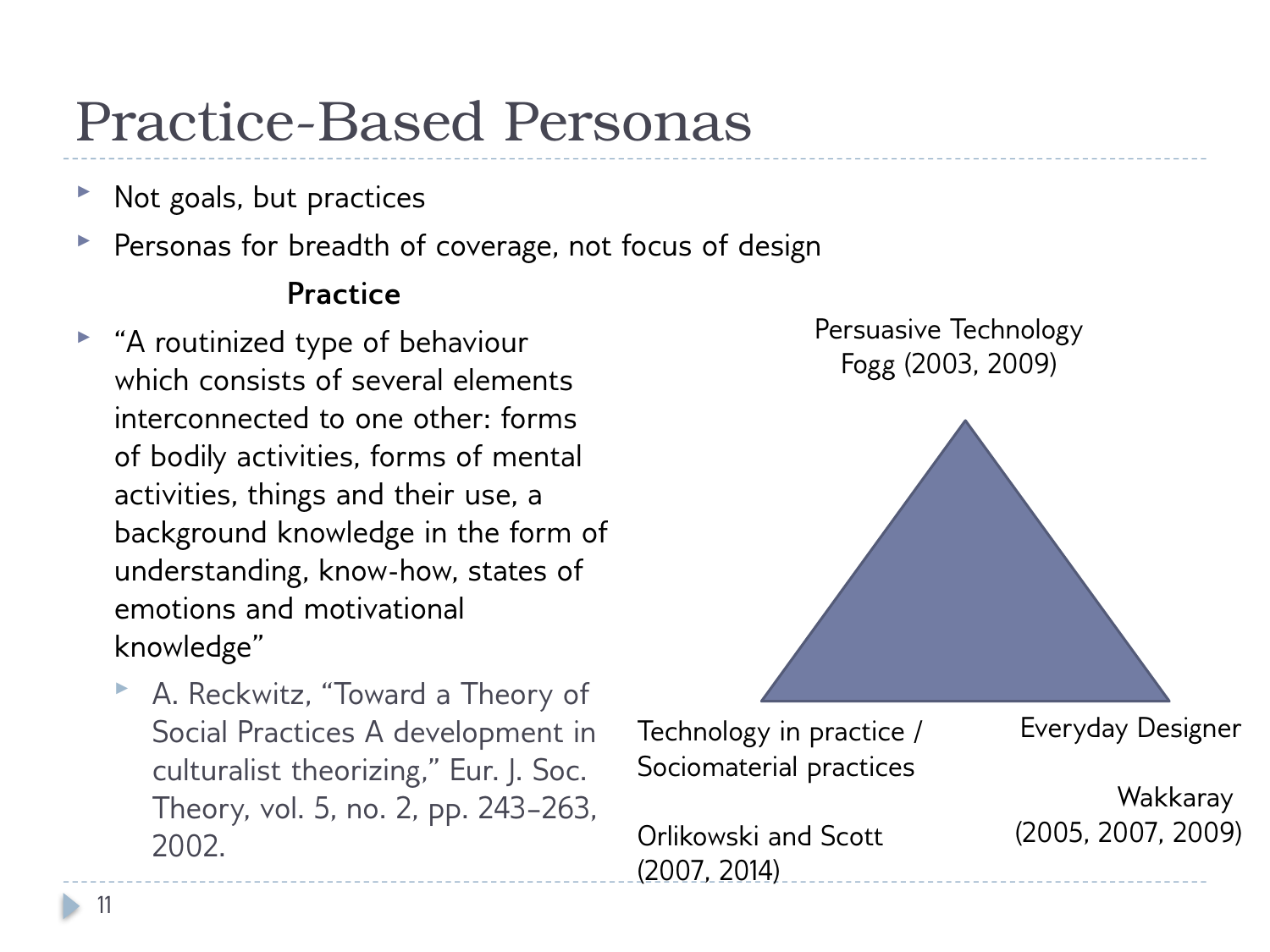

# Practice-Based Personas
Not goals, but practices
Personas for breadth of coverage, not focus of design
Practice
“A routinized type of behaviour which consists of several elements interconnected to one other: forms of bodily activities, forms of mental activities, things and their use, a background knowledge in the form of understanding, know-how, states of emotions and motivational knowledge”
A. Reckwitz, “Toward a Theory of Social Practices A development in culturalist theorizing,” Eur. J. Soc. Theory, vol. 5, no. 2, pp. 243–263, 2002.
Persuasive Technology
Fogg (2003, 2009)

Everyday Designer

Wakkaray
(2005, 2007, 2009)
Technology in practice /
Sociomaterial practices

Orlikowski and Scott (2007, 2014)
11